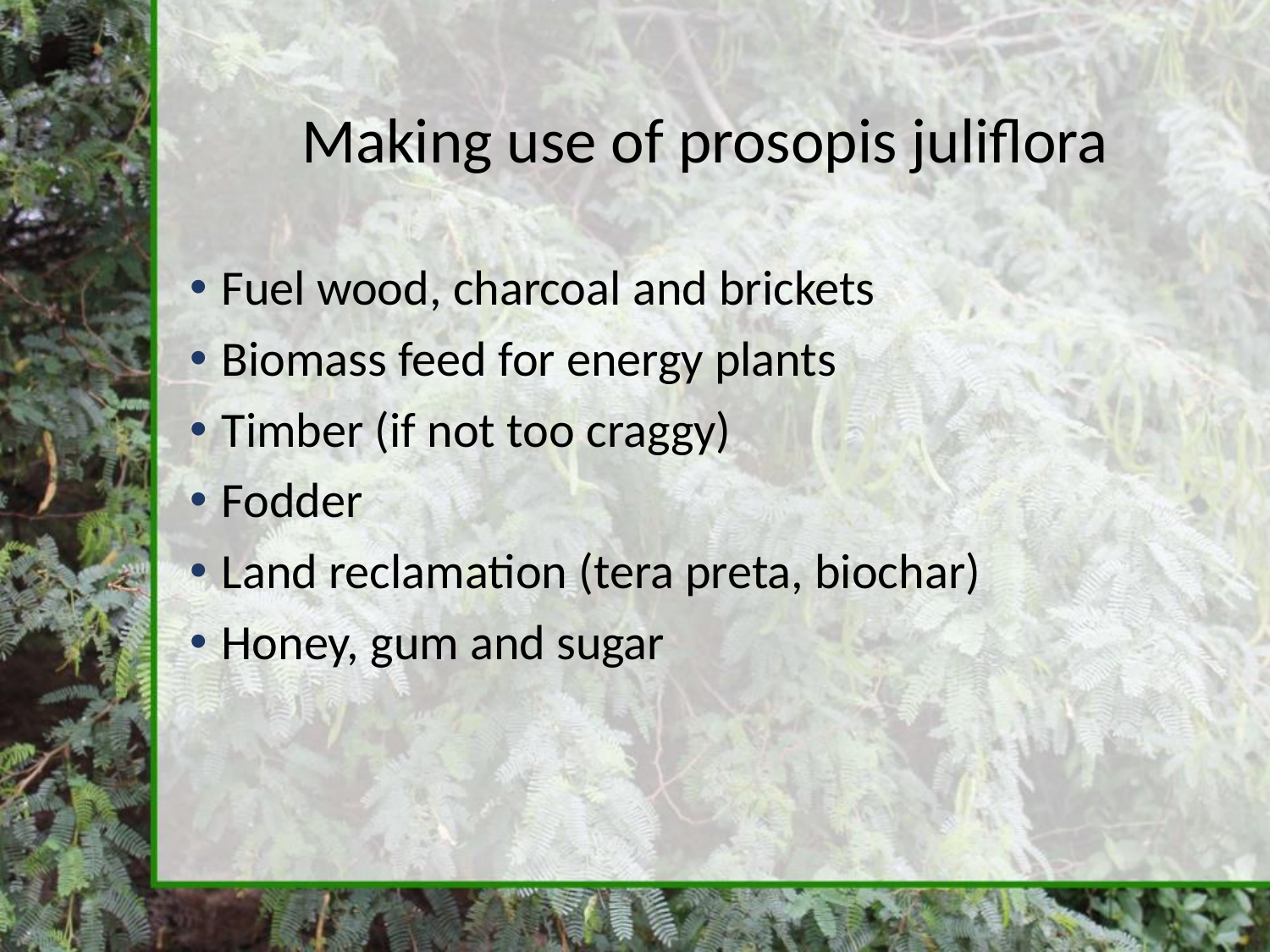

# Making use of prosopis juliflora
Fuel wood, charcoal and brickets
Biomass feed for energy plants
Timber (if not too craggy)
Fodder
Land reclamation (tera preta, biochar)
Honey, gum and sugar